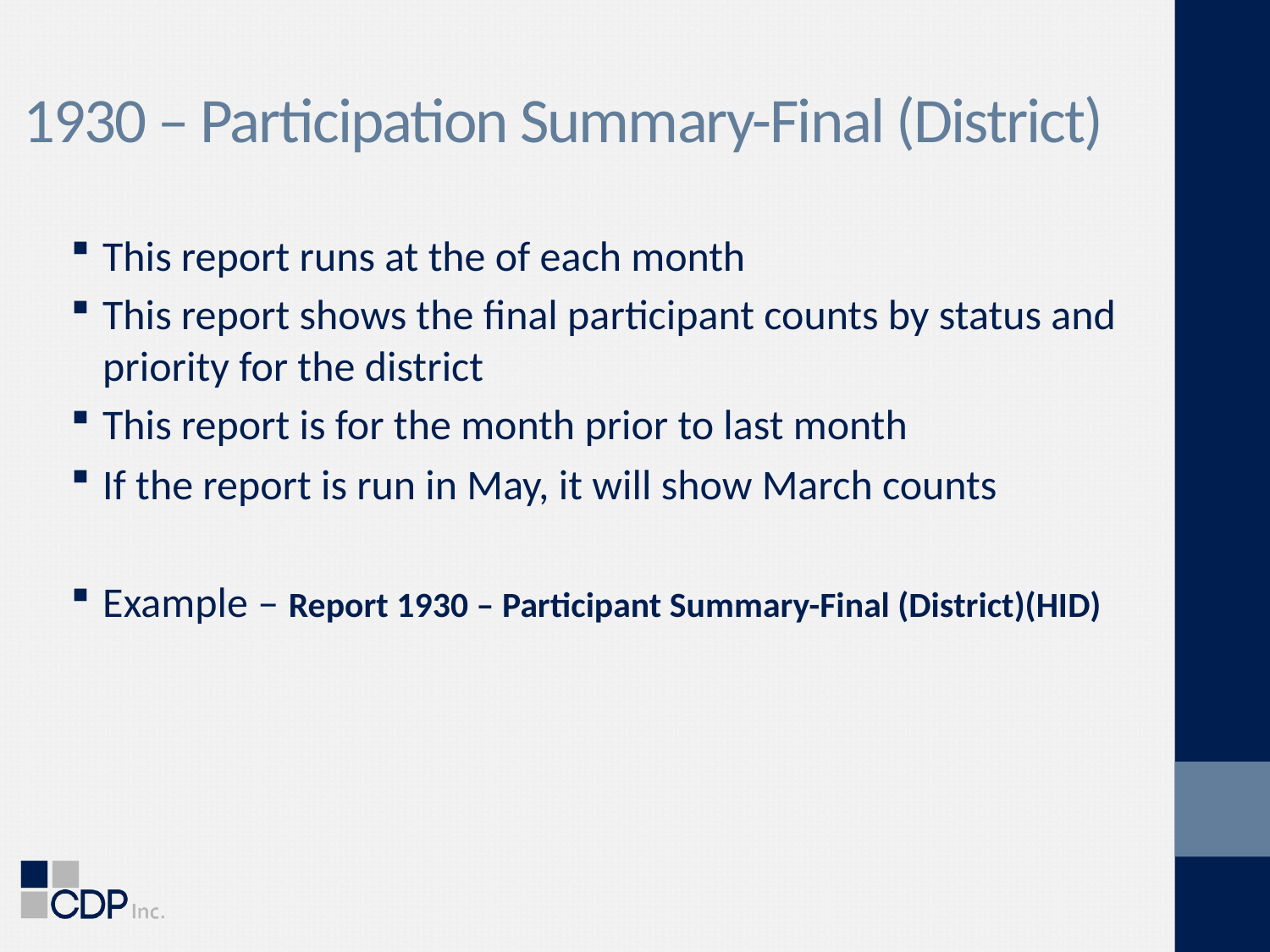

# 1930 – Participation Summary-Final (District)
This report runs at the of each month
This report shows the final participant counts by status and priority for the district
This report is for the month prior to last month
If the report is run in May, it will show March counts

Example – Report 1930 – Participant Summary-Final (District)(HID)